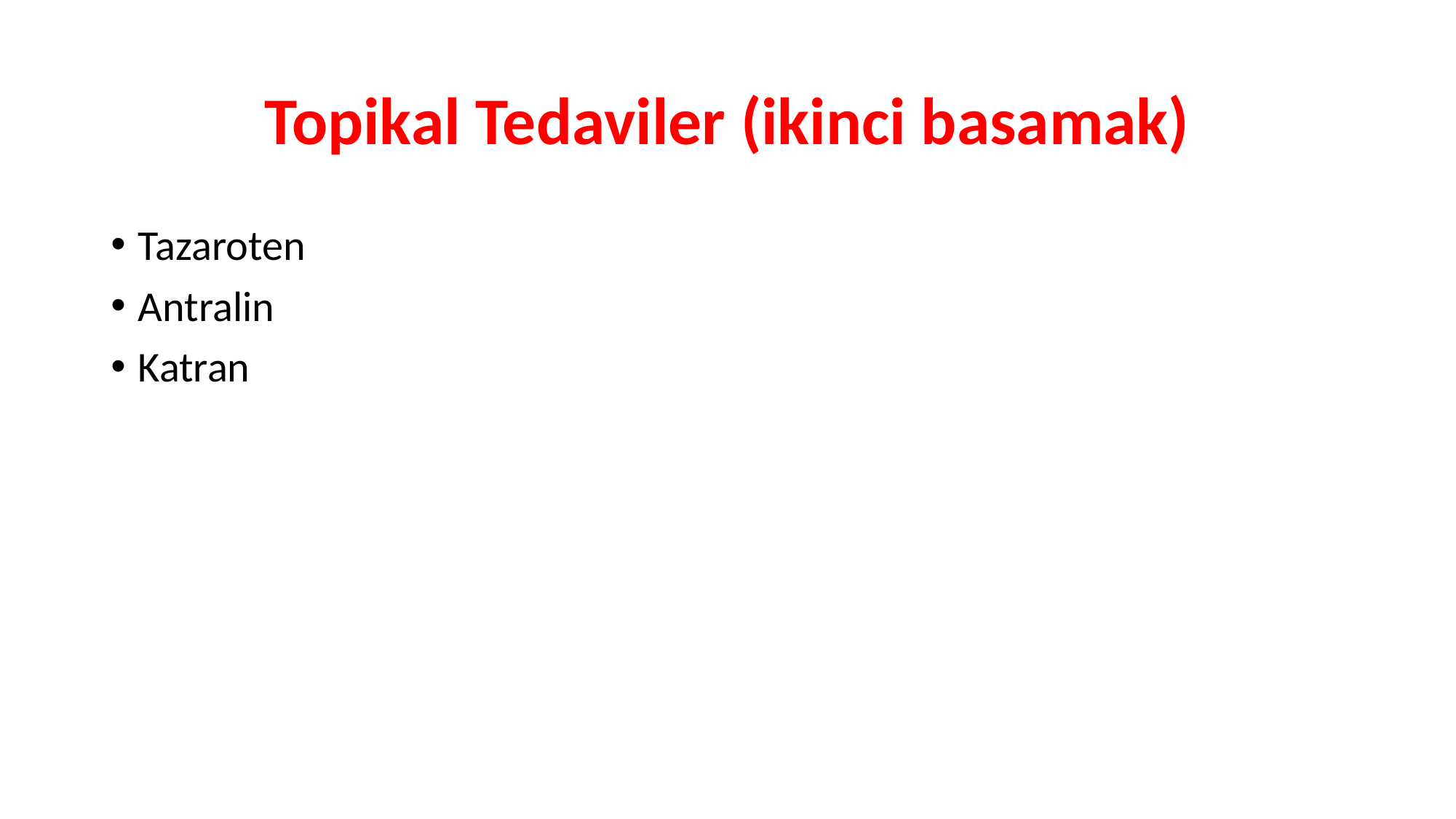

# Topikal Tedaviler (ikinci basamak)
Tazaroten
Antralin
Katran